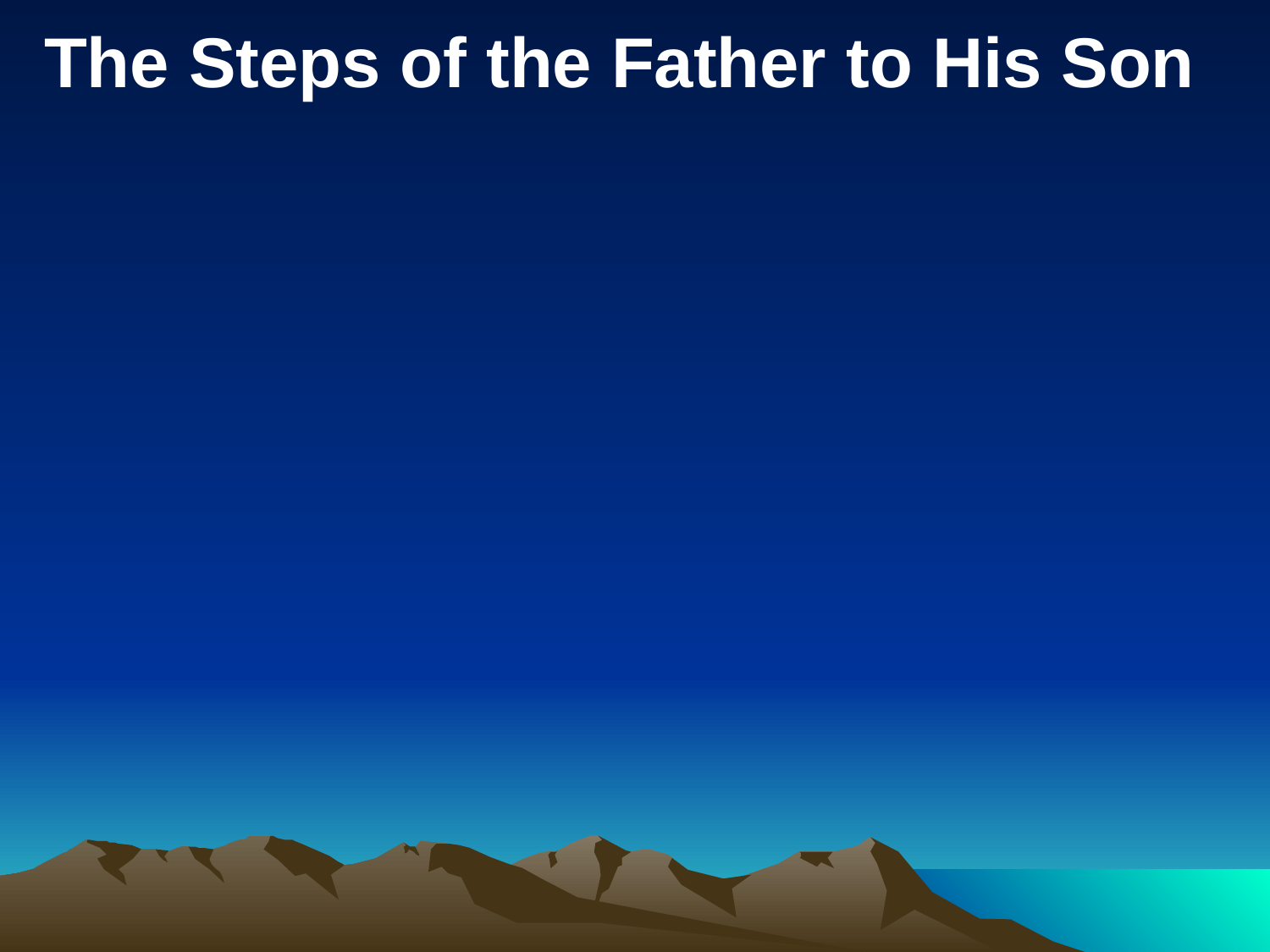

The Steps of the Father to His Son